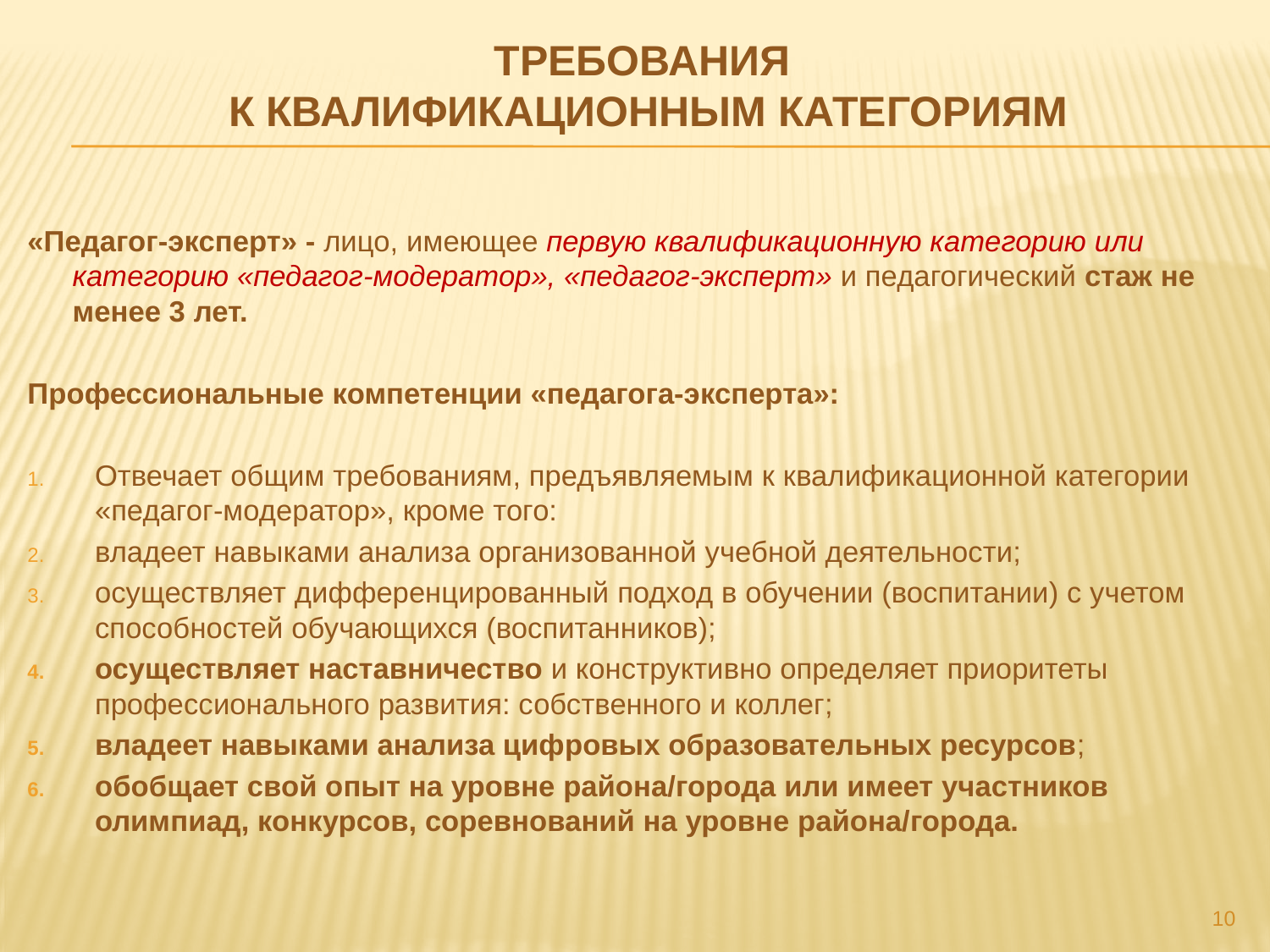

# Требования к квалификационным категориям
«Педагог-эксперт» - лицо, имеющее первую квалификационную категорию или категорию «педагог-модератор», «педагог-эксперт» и педагогический стаж не менее 3 лет.

Профессиональные компетенции «педагога-эксперта»:

Отвечает общим требованиям, предъявляемым к квалификационной категории «педагог-модератор», кроме того:
владеет навыками анализа организованной учебной деятельности;
осуществляет дифференцированный подход в обучении (воспитании) с учетом способностей обучающихся (воспитанников);
осуществляет наставничество и конструктивно определяет приоритеты профессионального развития: собственного и коллег;
владеет навыками анализа цифровых образовательных ресурсов;
обобщает свой опыт на уровне района/города или имеет участников олимпиад, конкурсов, соревнований на уровне района/города.
10